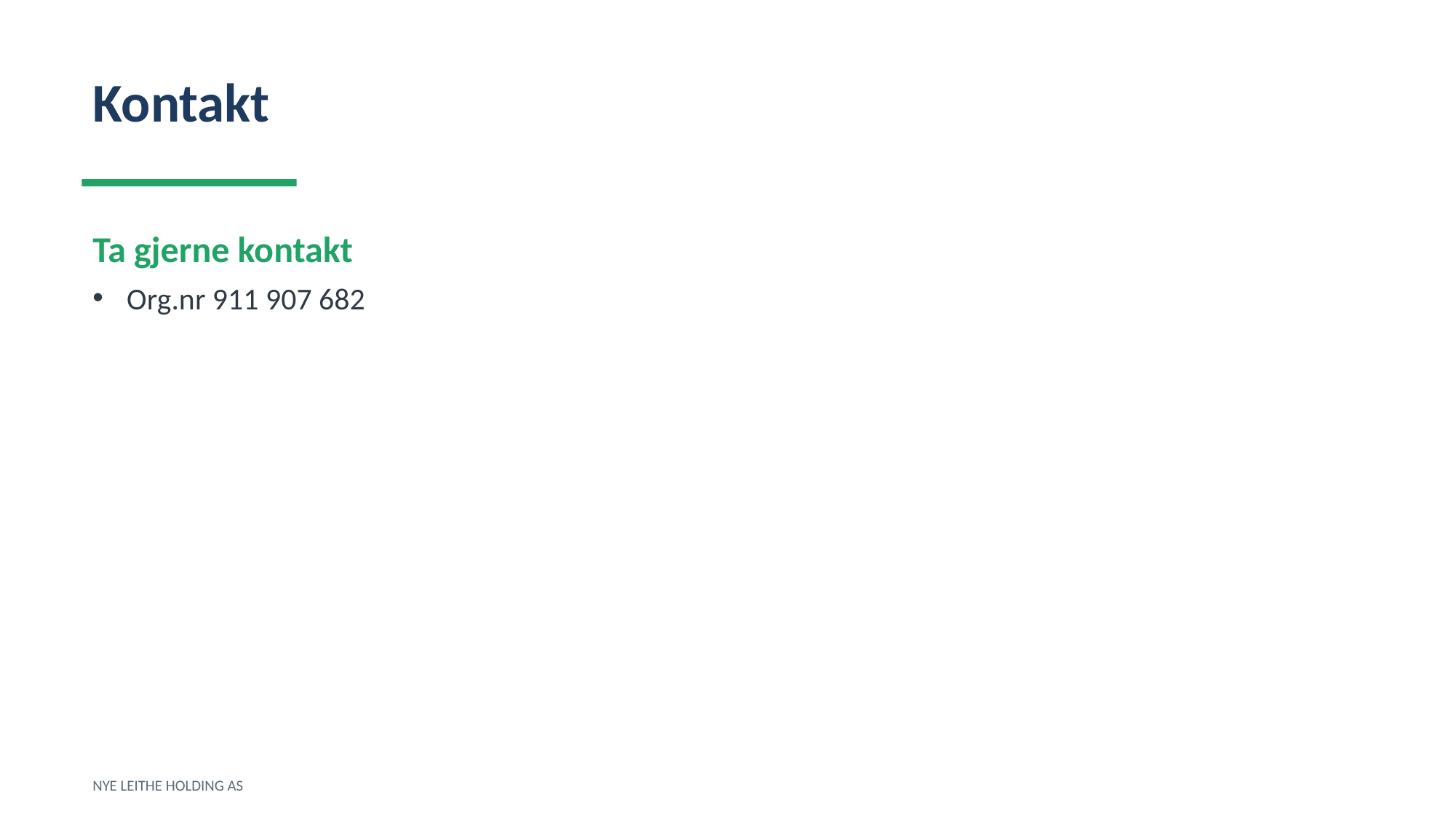

Kontakt

Ta gjerne kontakt
Org.nr 911 907 682
NYE LEITHE HOLDING AS